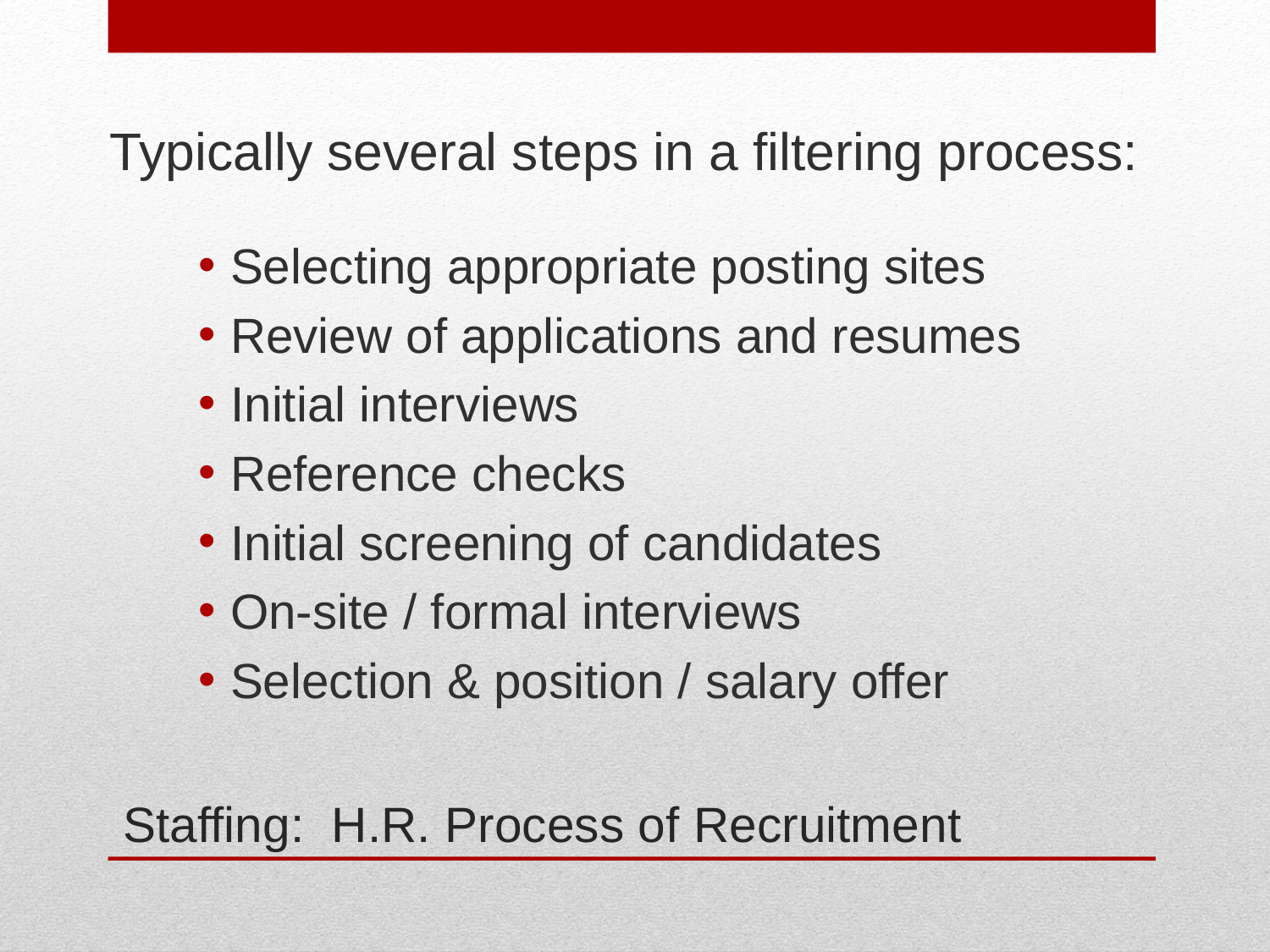

Typically several steps in a filtering process:

Selecting appropriate posting sites
Review of applications and resumes
Initial interviews
Reference checks
Initial screening of candidates
On-site / formal interviews
Selection & position / salary offer
Staffing:  H.R. Process of Recruitment